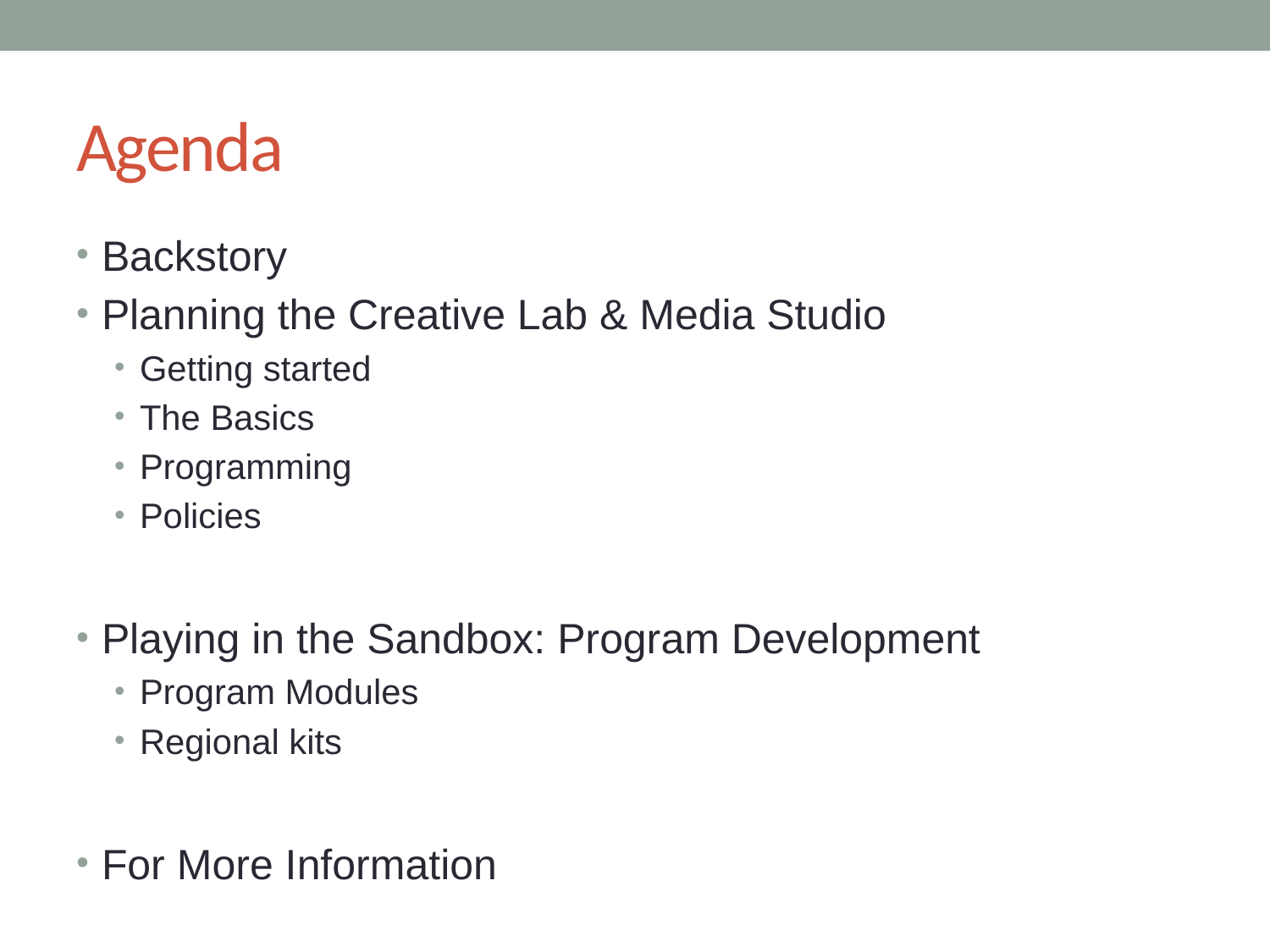

# Agenda
Backstory
Planning the Creative Lab & Media Studio
Getting started
The Basics
Programming
Policies

Playing in the Sandbox: Program Development
Program Modules
Regional kits

For More Information